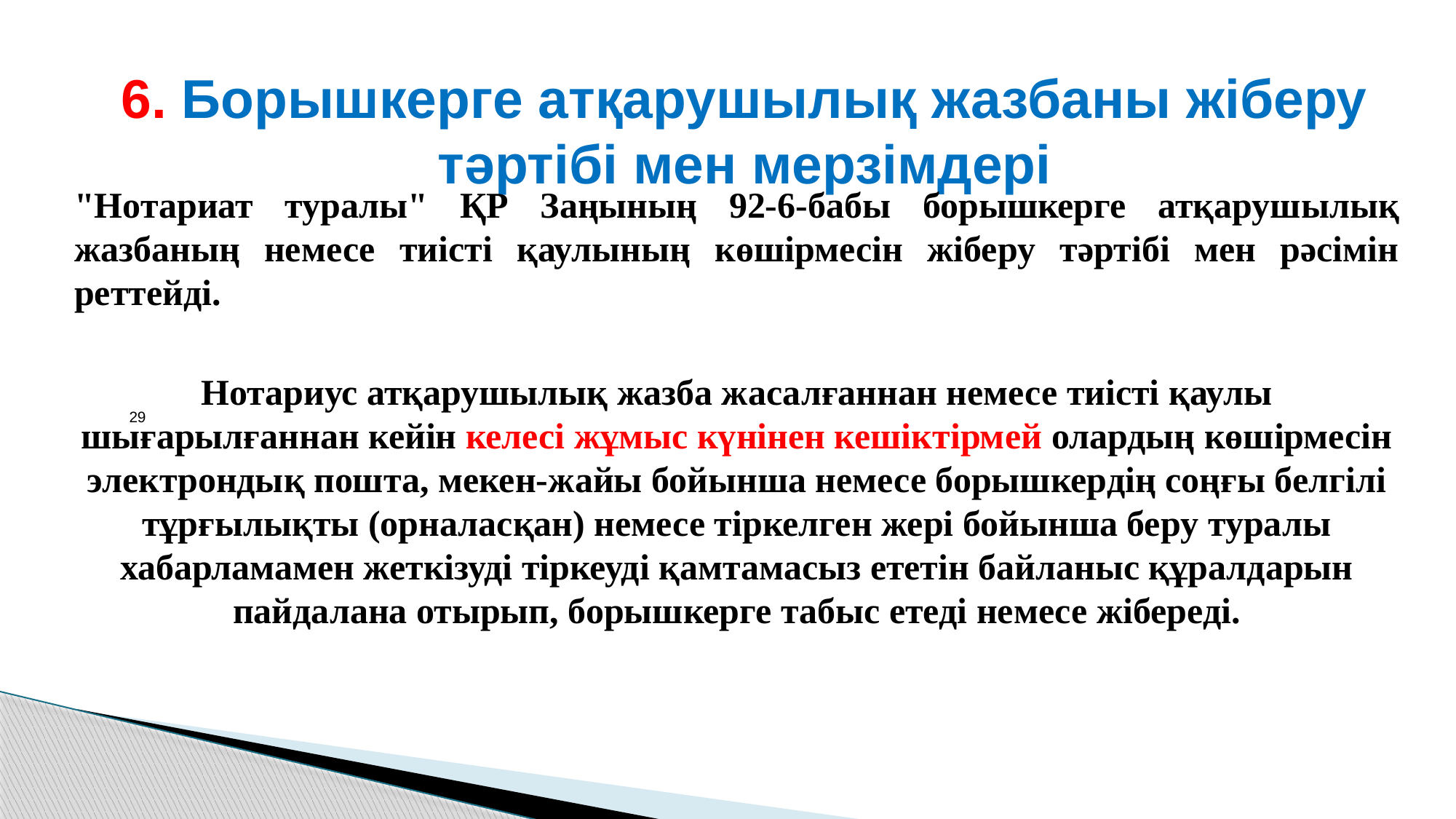

# 6. Борышкерге атқарушылық жазбаны жіберу тәртібі мен мерзімдері
"Нотариат туралы" ҚР Заңының 92-6-бабы борышкерге атқарушылық жазбаның немесе тиісті қаулының көшірмесін жіберу тәртібі мен рәсімін реттейді.

Нотариус атқарушылық жазба жасалғаннан немесе тиісті қаулы шығарылғаннан кейін келесі жұмыс күнінен кешіктірмей олардың көшірмесін электрондық пошта, мекен-жайы бойынша немесе борышкердің соңғы белгілі тұрғылықты (орналасқан) немесе тіркелген жері бойынша беру туралы хабарламамен жеткізуді тіркеуді қамтамасыз ететін байланыс құралдарын пайдалана отырып, борышкерге табыс етеді немесе жібереді.

29